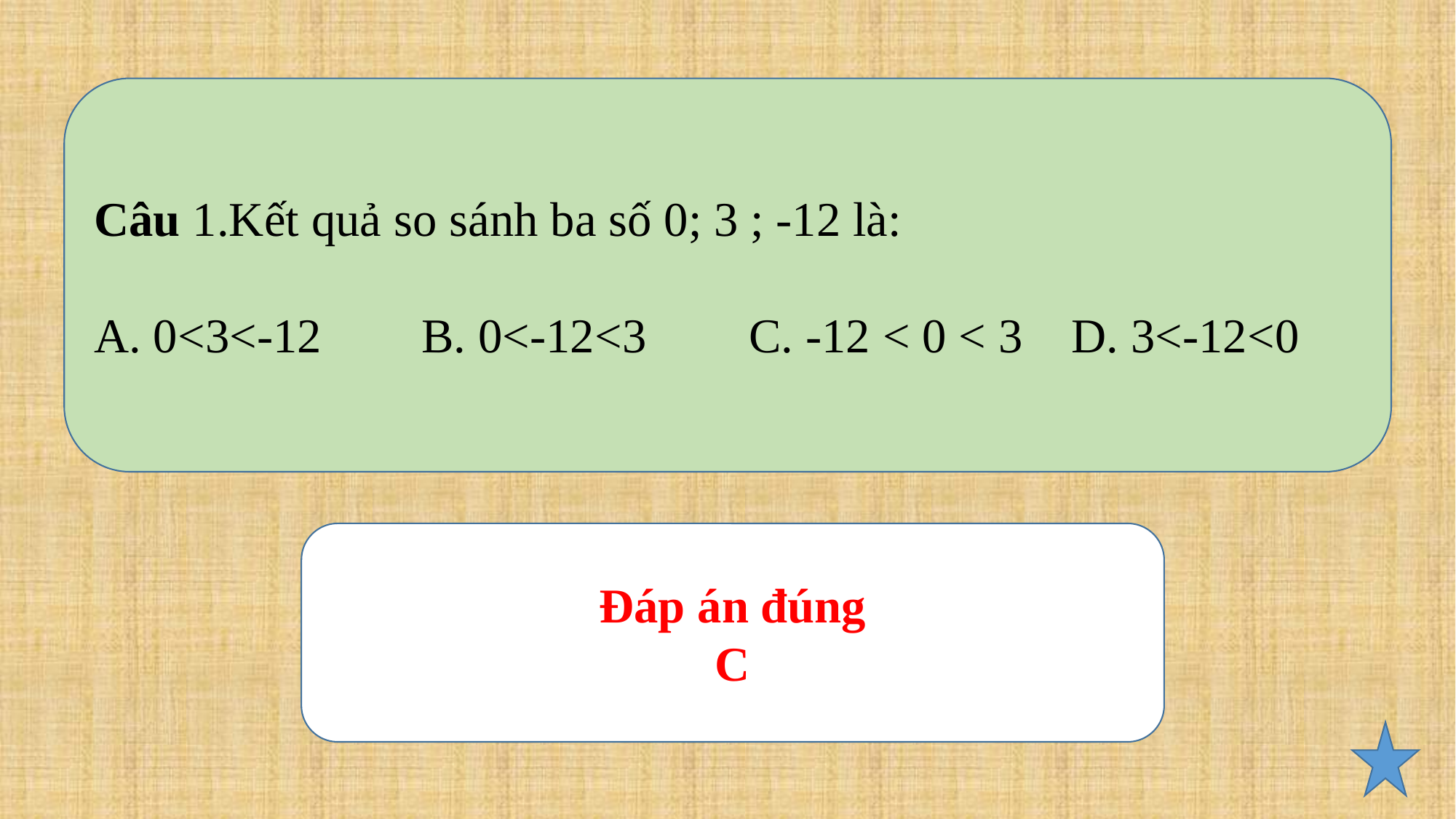

Câu 1.Kết quả so sánh ba số 0; 3 ; -12 là:

A. 0<3<-12	B. 0<-12<3	C. -12 < 0 < 3    D. 3<-12<0
Đáp án đúng
C